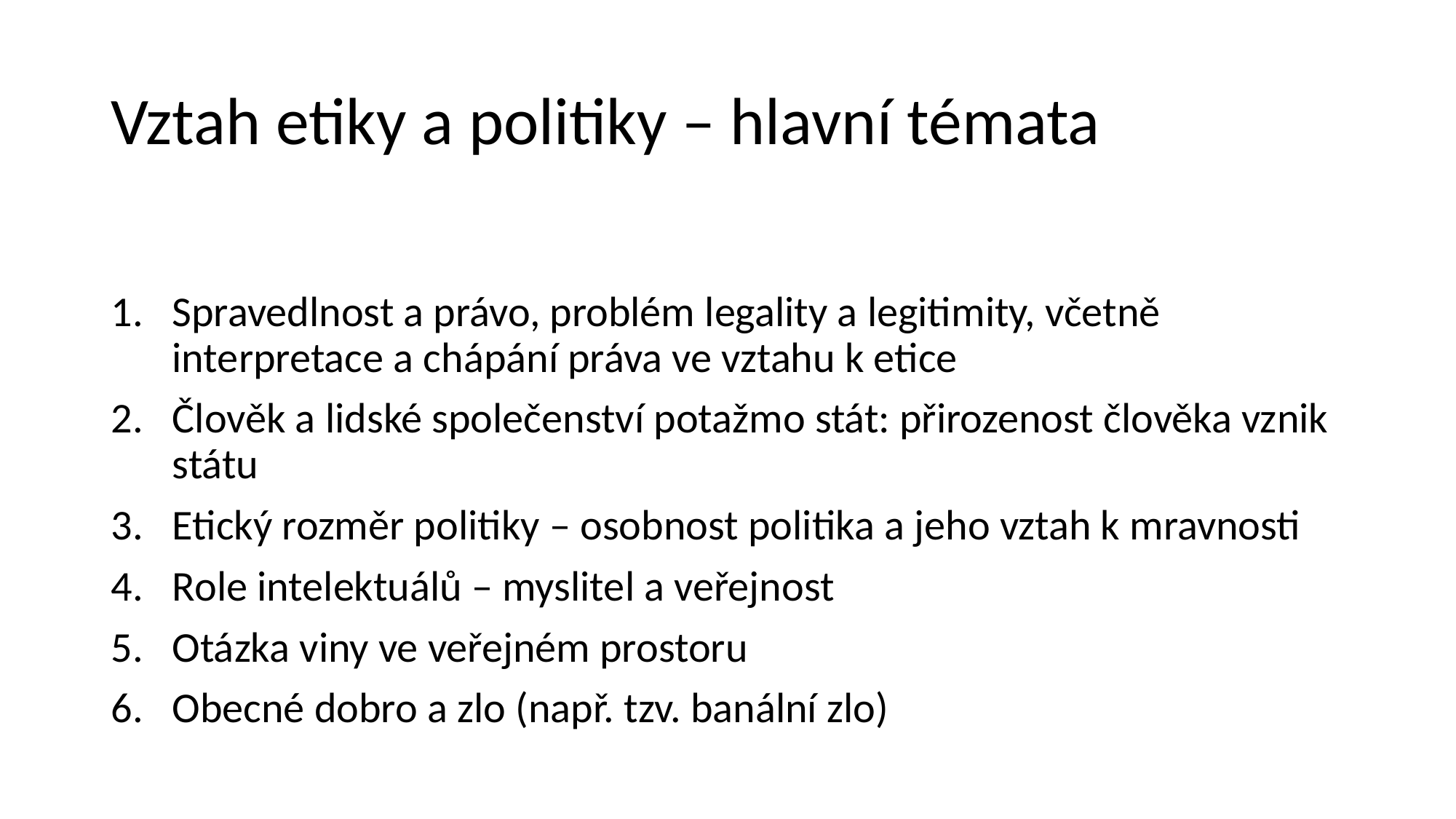

# Vztah etiky a politiky – hlavní témata

Spravedlnost a právo, problém legality a legitimity, včetně interpretace a chápání práva ve vztahu k etice
Člověk a lidské společenství potažmo stát: přirozenost člověka vznik státu
Etický rozměr politiky – osobnost politika a jeho vztah k mravnosti
Role intelektuálů – myslitel a veřejnost
Otázka viny ve veřejném prostoru
Obecné dobro a zlo (např. tzv. banální zlo)